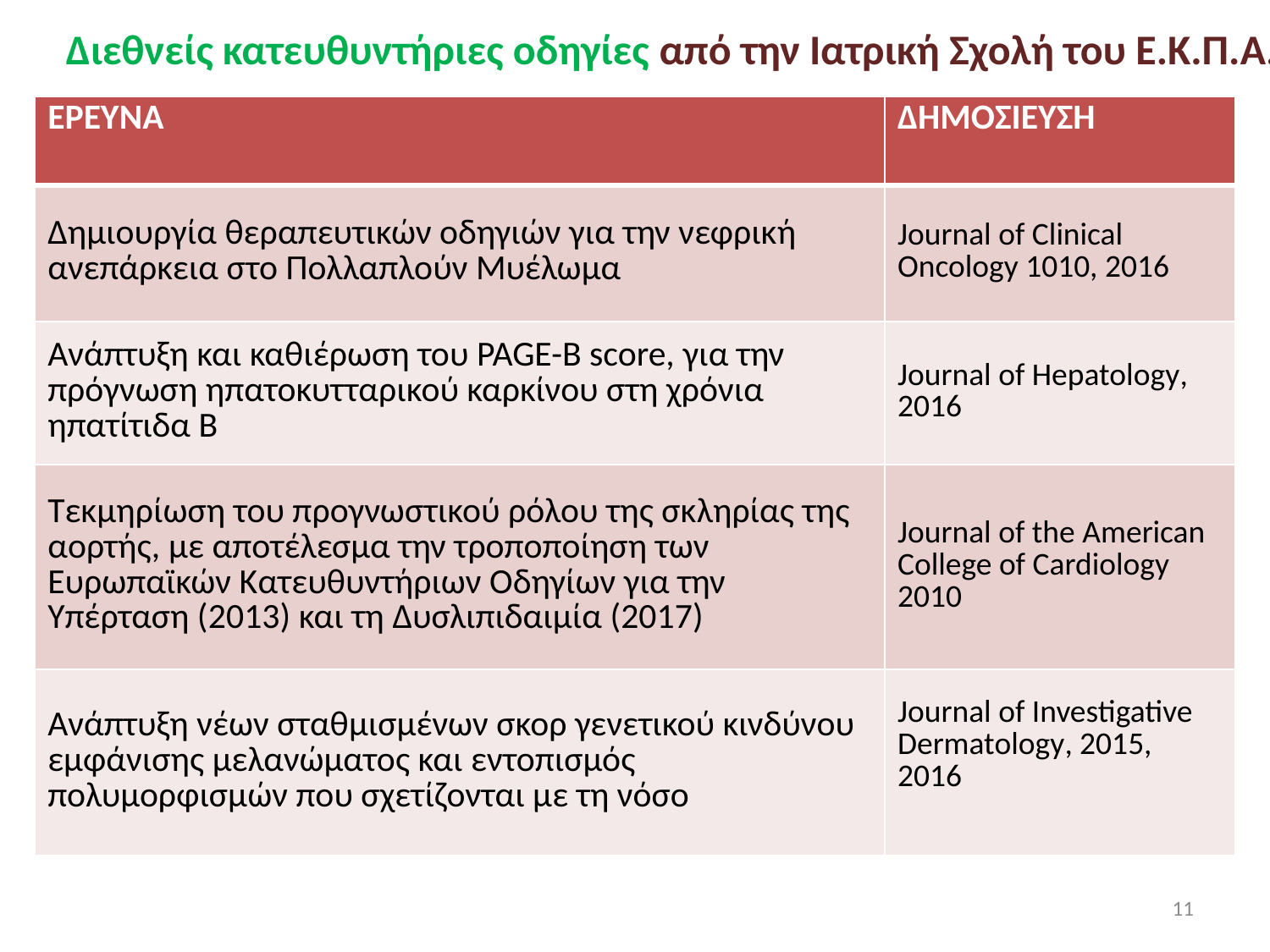

Διεθνείς κατευθυντήριες οδηγίες από την Ιατρική Σχολή του Ε.Κ.Π.Α.
| ΕΡΕΥΝΑ | ΔΗΜΟΣΙΕΥΣΗ |
| --- | --- |
| Δημιουργία θεραπευτικών οδηγιών για την νεφρική ανεπάρκεια στο Πολλαπλούν Μυέλωμα | Journal of Clinical Oncology 1010, 2016 |
| Ανάπτυξη και καθιέρωση του PAGE-B score, για την πρόγνωση ηπατοκυτταρικού καρκίνου στη χρόνια ηπατίτιδα Β | Journal of Hepatology, 2016 |
| Τεκμηρίωση του προγνωστικού ρόλου της σκληρίας της αορτής, με αποτέλεσμα την τροποποίηση των Ευρωπαϊκών Κατευθυντήριων Οδηγίων για την Υπέρταση (2013) και τη Δυσλιπιδαιμία (2017) | Journal of the American College of Cardiology 2010 |
| Ανάπτυξη νέων σταθμισμένων σκορ γενετικού κινδύνου εμφάνισης μελανώματος και εντοπισμός πολυμορφισμών που σχετίζονται με τη νόσο | Journal of Investigative Dermatology, 2015, 2016 |
11